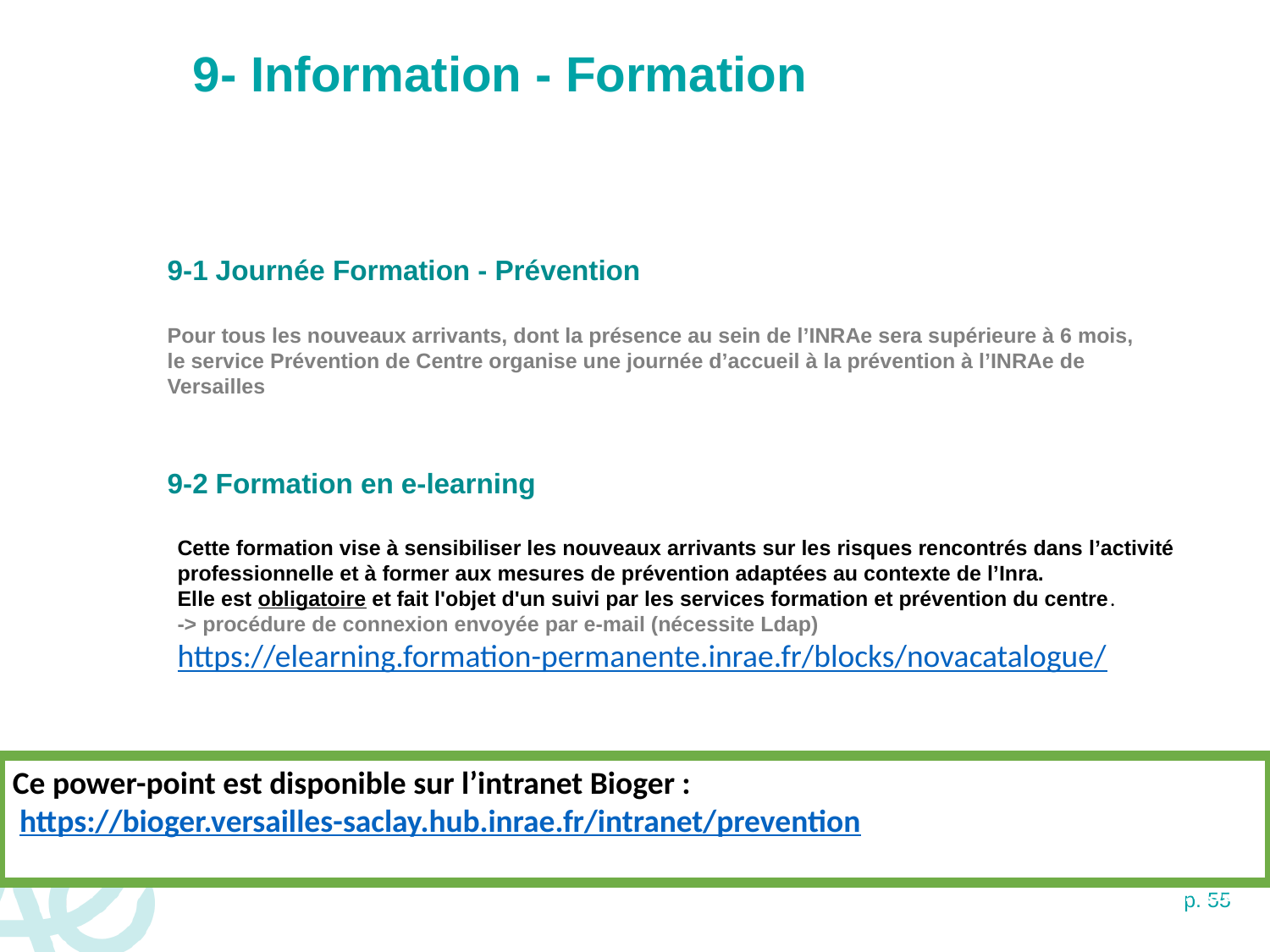

9- Information - Formation
9-1 Journée Formation - Prévention
Pour tous les nouveaux arrivants, dont la présence au sein de l’INRAe sera supérieure à 6 mois, le service Prévention de Centre organise une journée d’accueil à la prévention à l’INRAe de Versailles
9-2 Formation en e-learning
Cette formation vise à sensibiliser les nouveaux arrivants sur les risques rencontrés dans l’activité professionnelle et à former aux mesures de prévention adaptées au contexte de l’Inra.
Elle est obligatoire et fait l'objet d'un suivi par les services formation et prévention du centre.
-> procédure de connexion envoyée par e-mail (nécessite Ldap)
https://elearning.formation-permanente.inrae.fr/blocks/novacatalogue/

Ce power-point est disponible sur l’intranet Bioger :
 https://bioger.versailles-saclay.hub.inrae.fr/intranet/prevention

BIOGER / Accueil des nouveaux arrivants